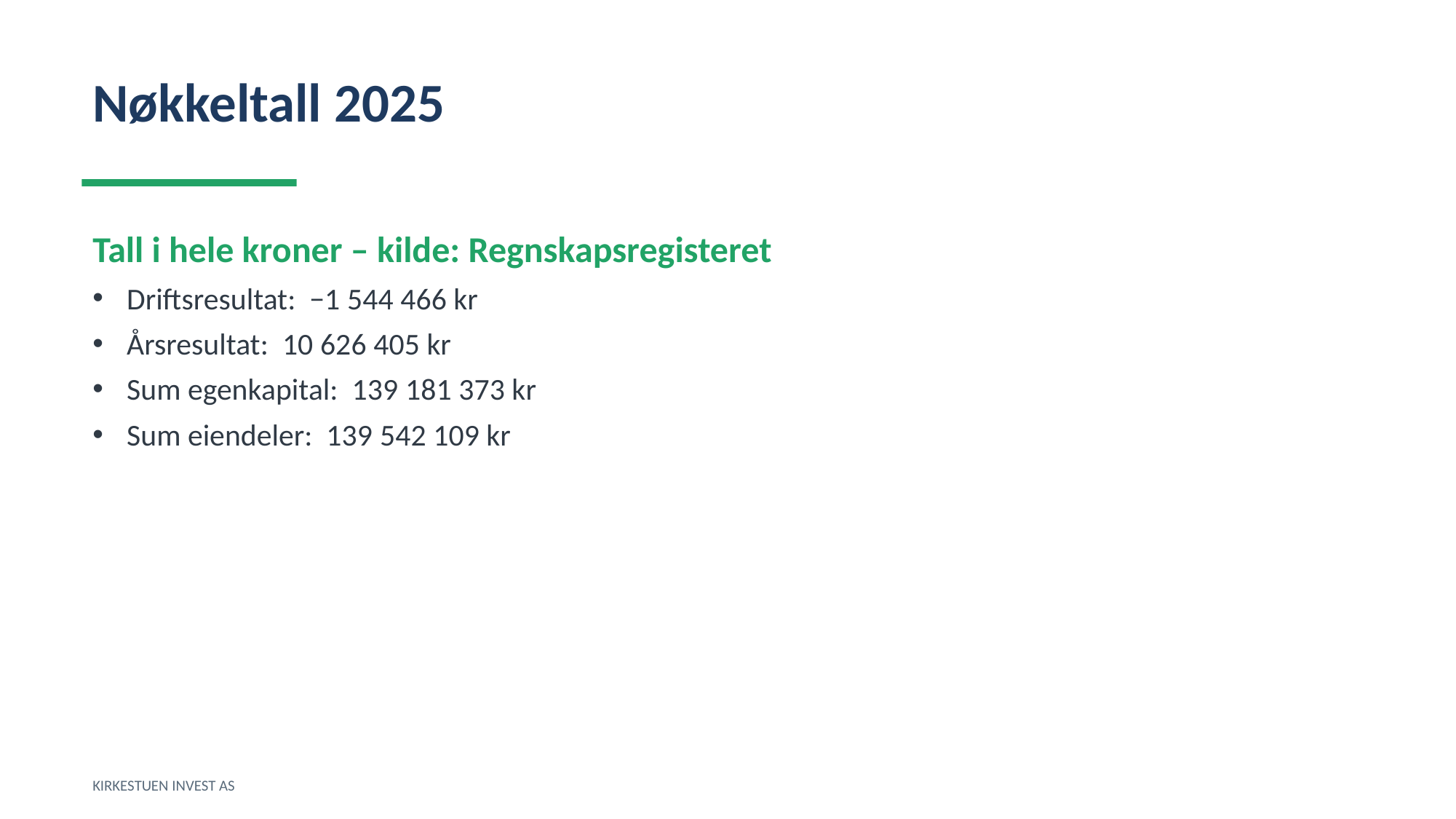

Nøkkeltall 2025

Tall i hele kroner – kilde: Regnskapsregisteret
Driftsresultat:  −1 544 466 kr
Årsresultat:  10 626 405 kr
Sum egenkapital:  139 181 373 kr
Sum eiendeler:  139 542 109 kr
KIRKESTUEN INVEST AS